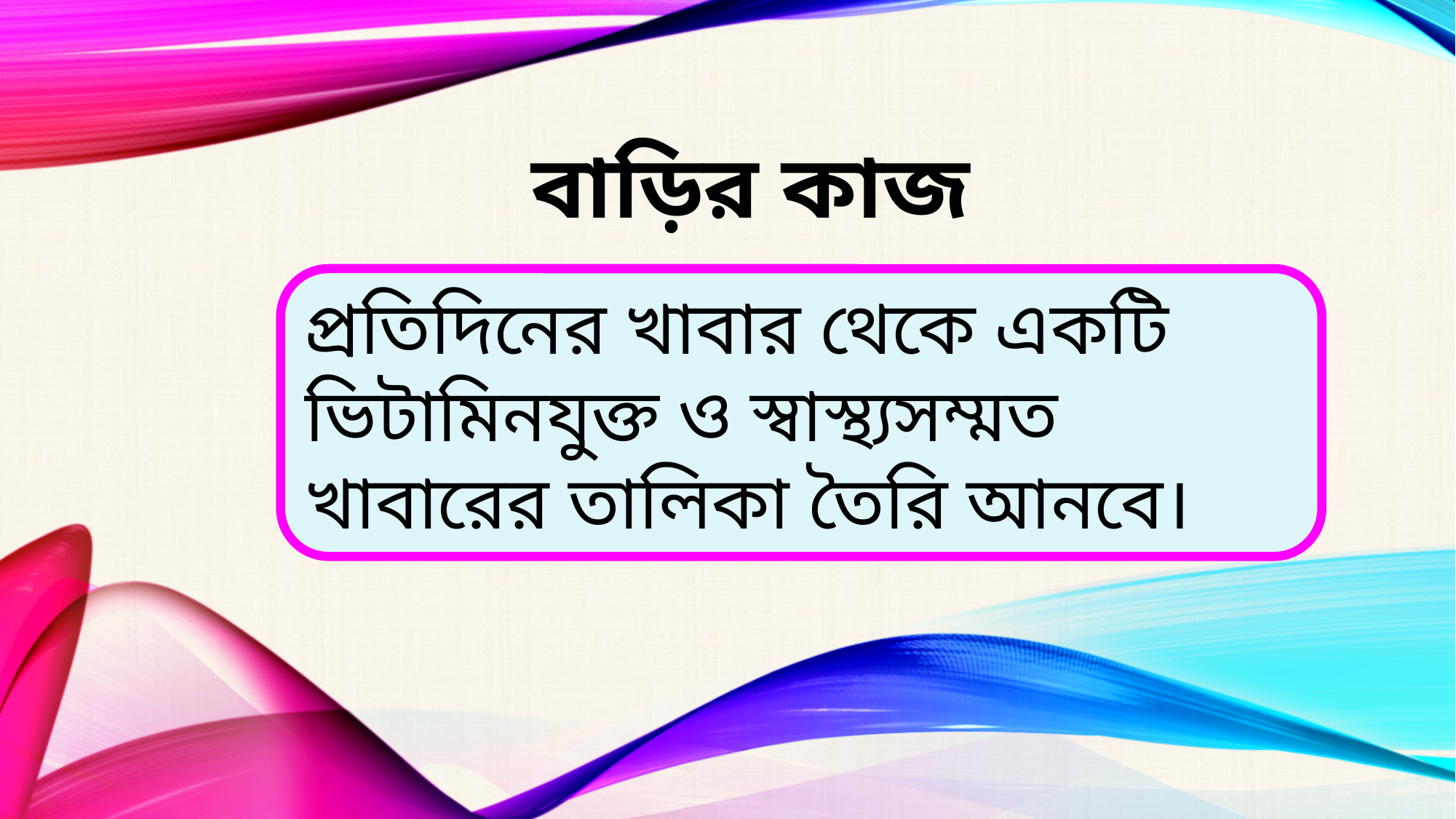

# বাড়ির কাজ
প্রতিদিনের খাবার থেকে একটি ভিটামিনযুক্ত ও স্বাস্থ্যসম্মত খাবারের তালিকা তৈরি আনবে।